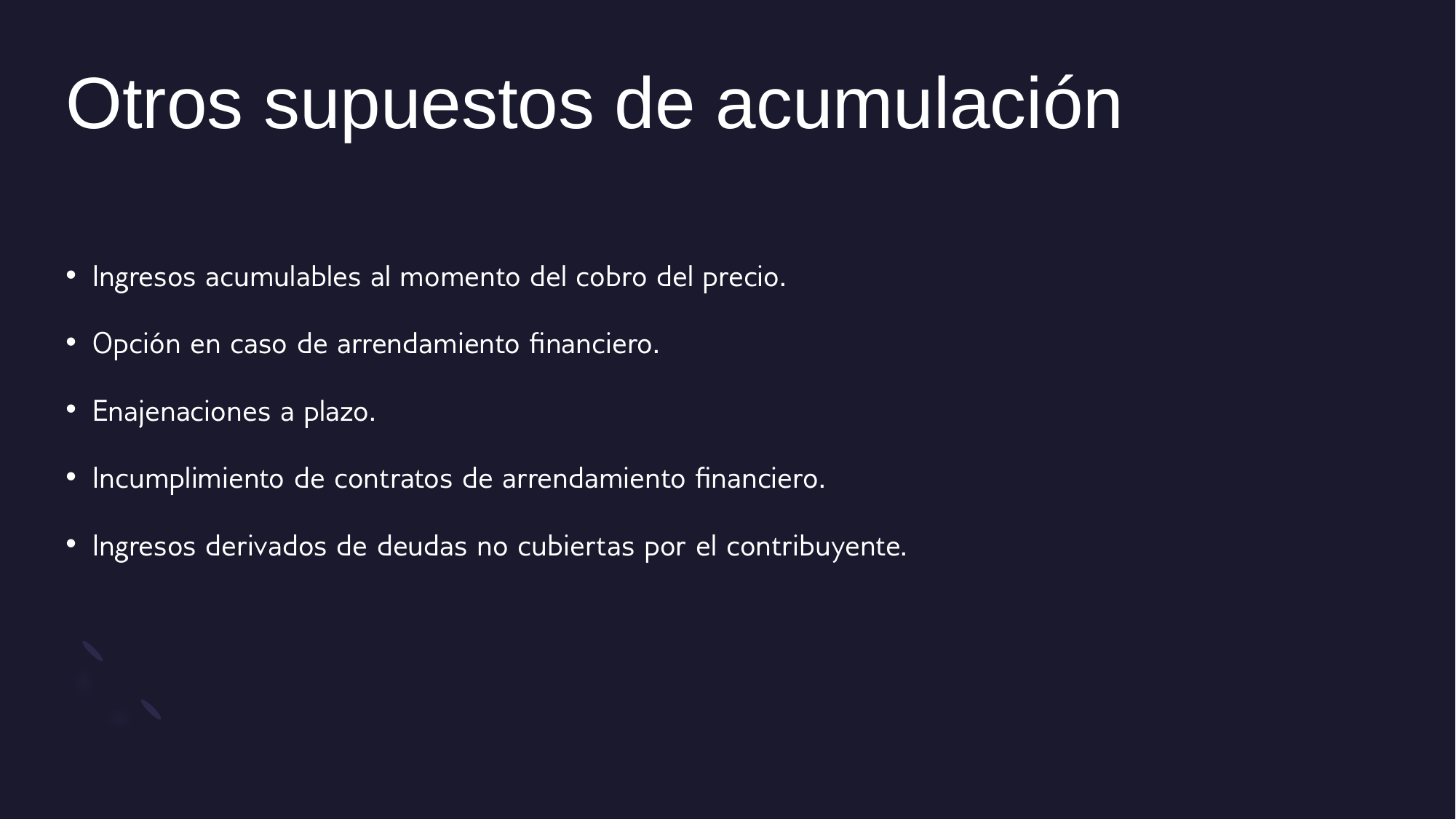

# Otros supuestos de acumulación
Ingresos acumulables al momento del cobro del precio.
Opción en caso de arrendamiento financiero.
Enajenaciones a plazo.
Incumplimiento de contratos de arrendamiento financiero.
Ingresos derivados de deudas no cubiertas por el contribuyente.